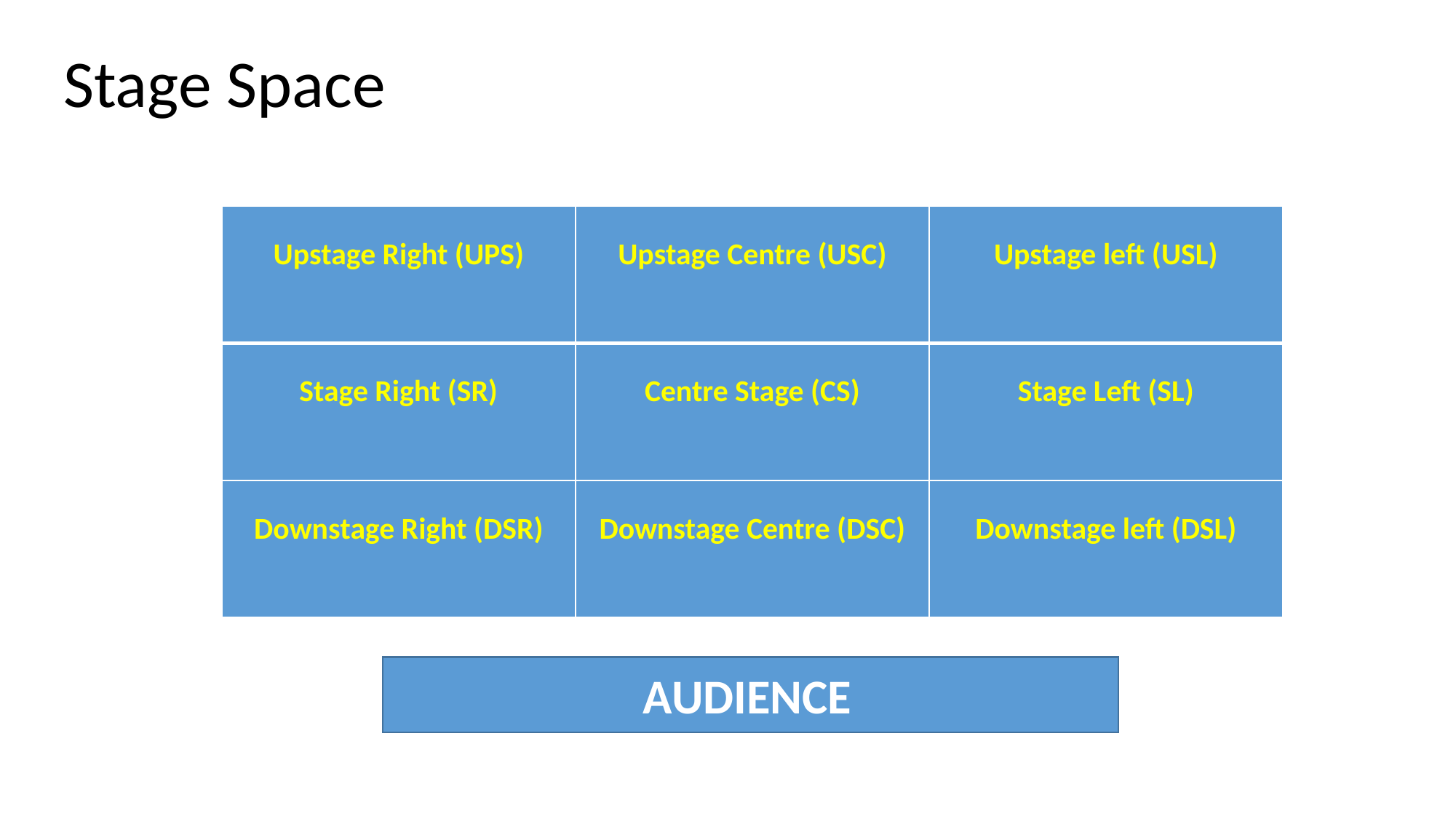

# Stage Space
| Upstage Right (UPS) | Upstage Centre (USC) | Upstage left (USL) |
| --- | --- | --- |
| Stage Right (SR) | Centre Stage (CS) | Stage Left (SL) |
| Downstage Right (DSR) | Downstage Centre (DSC) | Downstage left (DSL) |
AUDIENCE